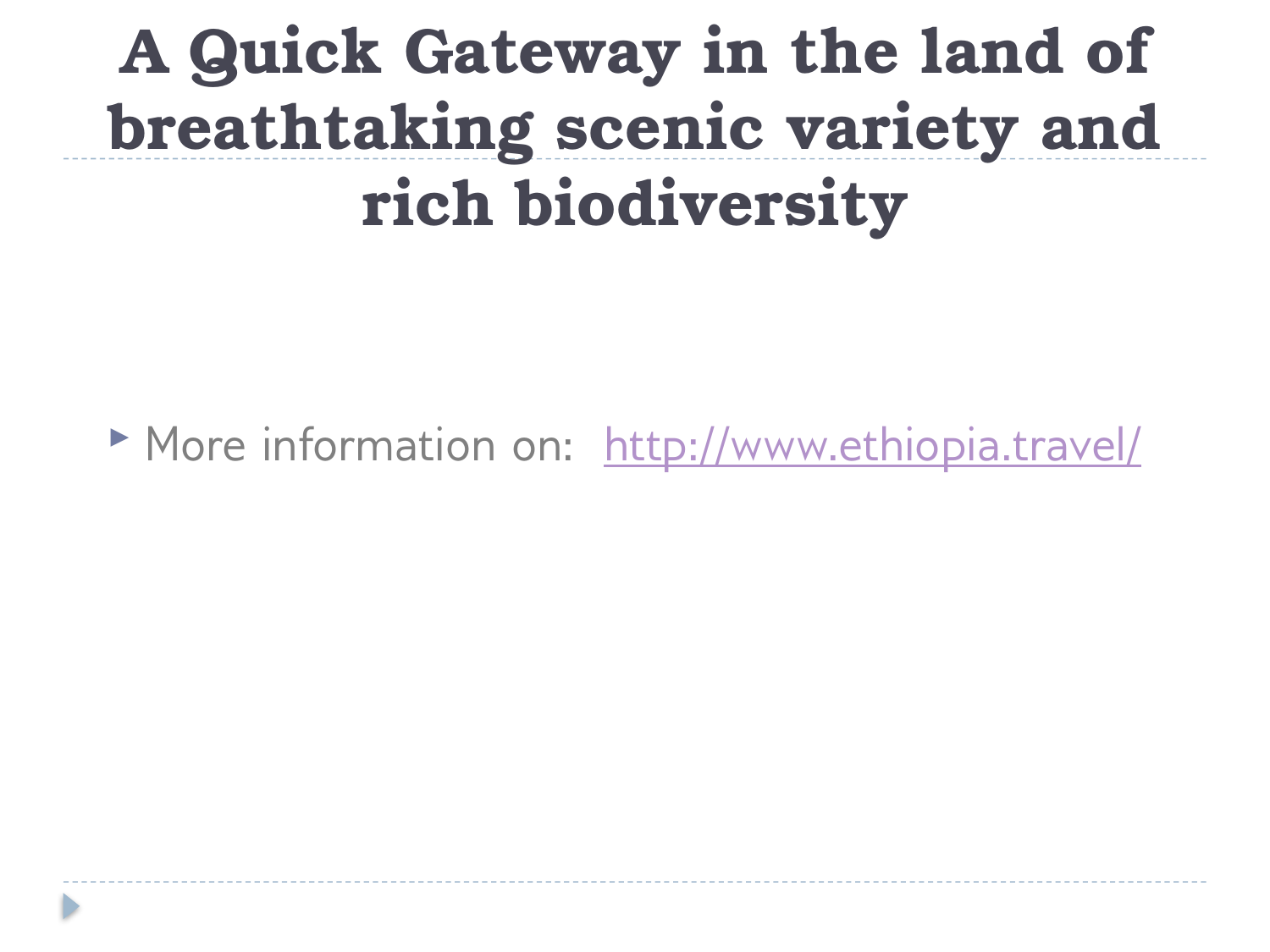

# A Quick Gateway in the land of breathtaking scenic variety and rich biodiversity

More information on:  http://www.ethiopia.travel/